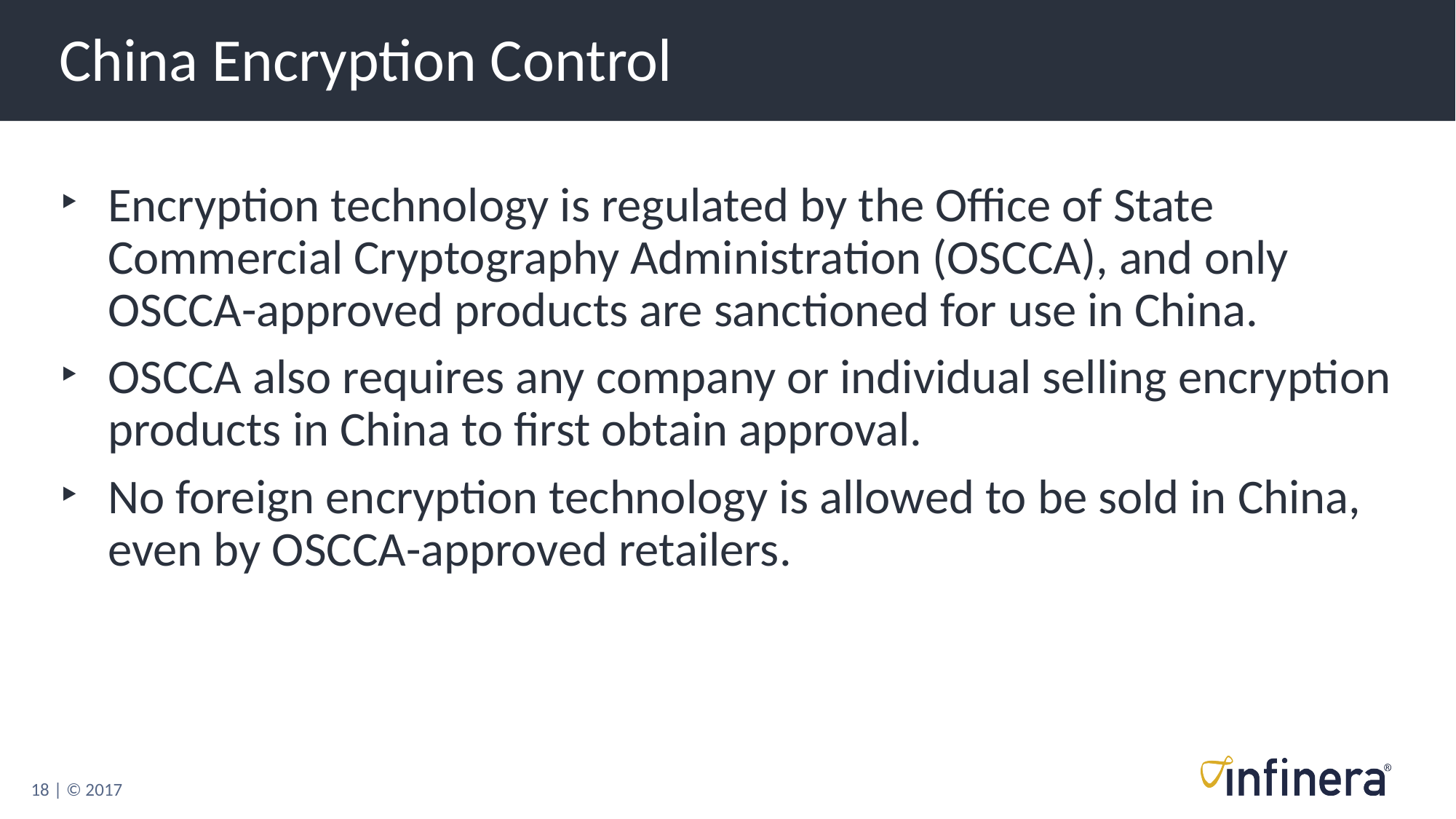

# China Encryption Control
Encryption technology is regulated by the Office of State Commercial Cryptography Administration (OSCCA), and only OSCCA-approved products are sanctioned for use in China.
OSCCA also requires any company or individual selling encryption products in China to first obtain approval.
No foreign encryption technology is allowed to be sold in China, even by OSCCA-approved retailers.